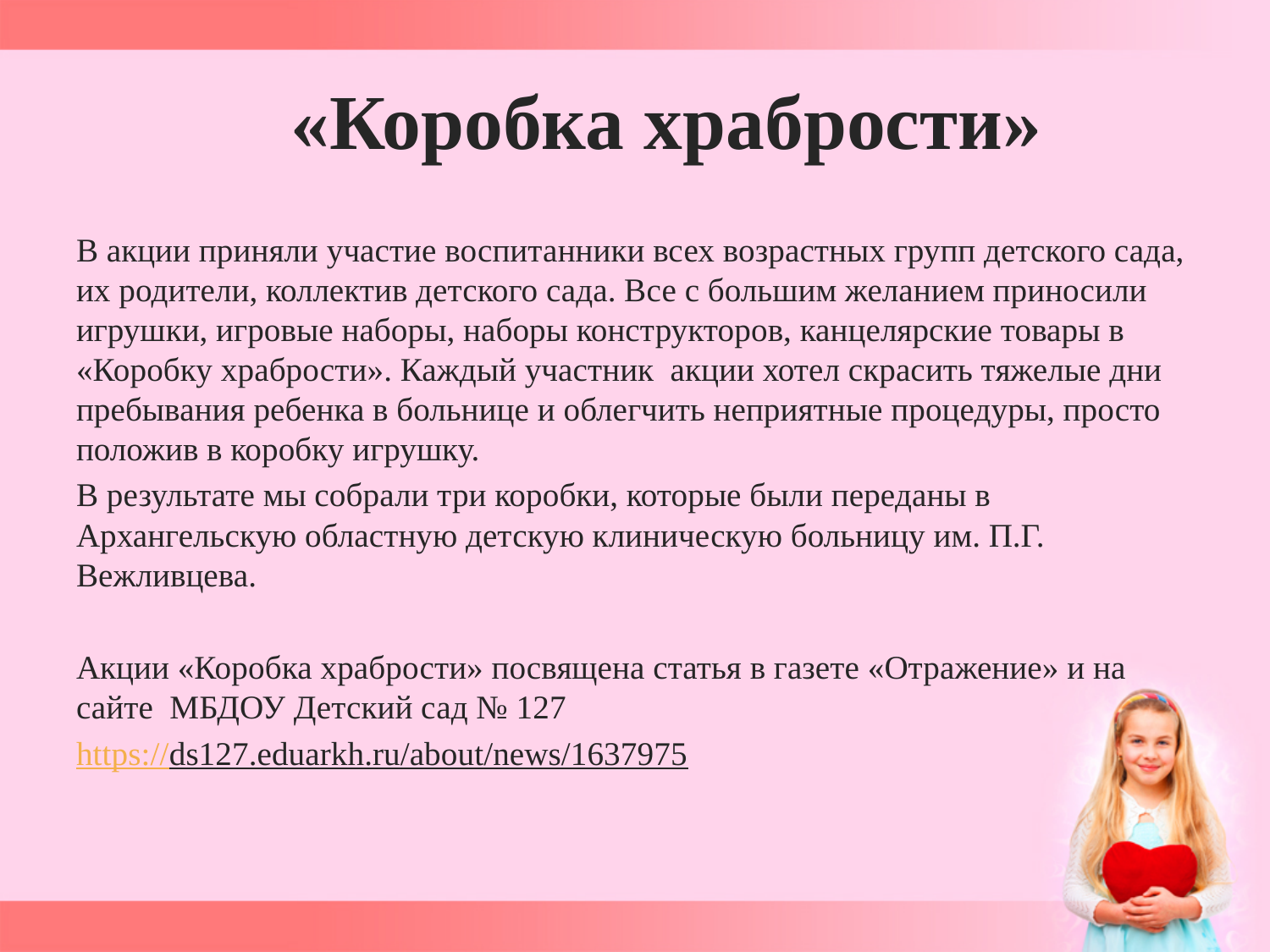

# «Коробка храбрости»
В акции приняли участие воспитанники всех возрастных групп детского сада, их родители, коллектив детского сада. Все с большим желанием приносили  игрушки, игровые наборы, наборы конструкторов, канцелярские товары в «Коробку храбрости». Каждый участник  акции хотел скрасить тяжелые дни пребывания ребенка в больнице и облегчить неприятные процедуры, просто положив в коробку игрушку.
В результате мы собрали три коробки, которые были переданы в Архангельскую областную детскую клиническую больницу им. П.Г. Вежливцева.

Акции «Коробка храбрости» посвящена статья в газете «Отражение» и на сайте  МБДОУ Детский сад № 127
https://ds127.eduarkh.ru/about/news/1637975